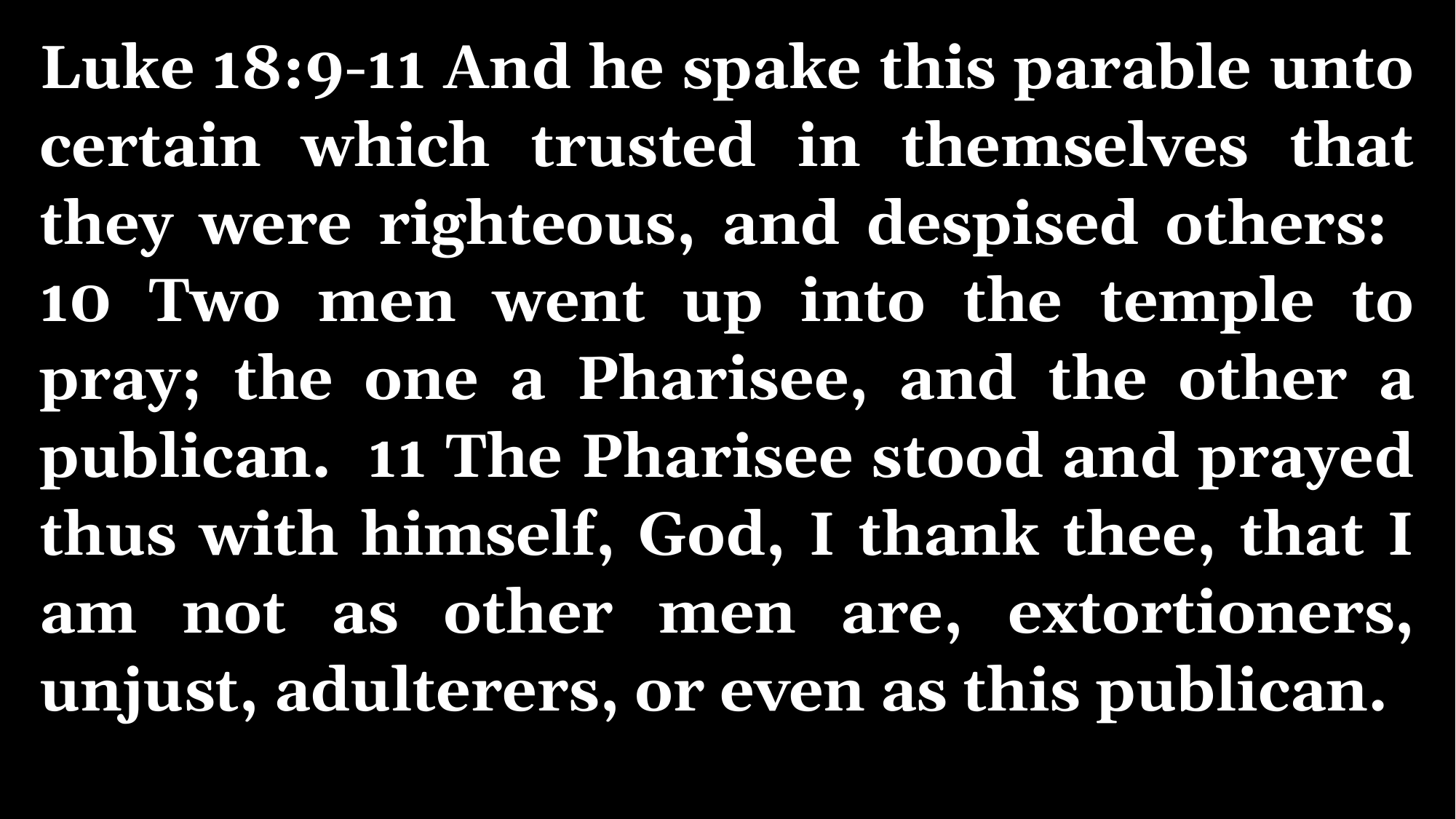

Luke 18:9-11 And he spake this parable unto certain which trusted in themselves that they were righteous, and despised others:  10 Two men went up into the temple to pray; the one a Pharisee, and the other a publican.  11 The Pharisee stood and prayed thus with himself, God, I thank thee, that I am not as other men are, extortioners, unjust, adulterers, or even as this publican.